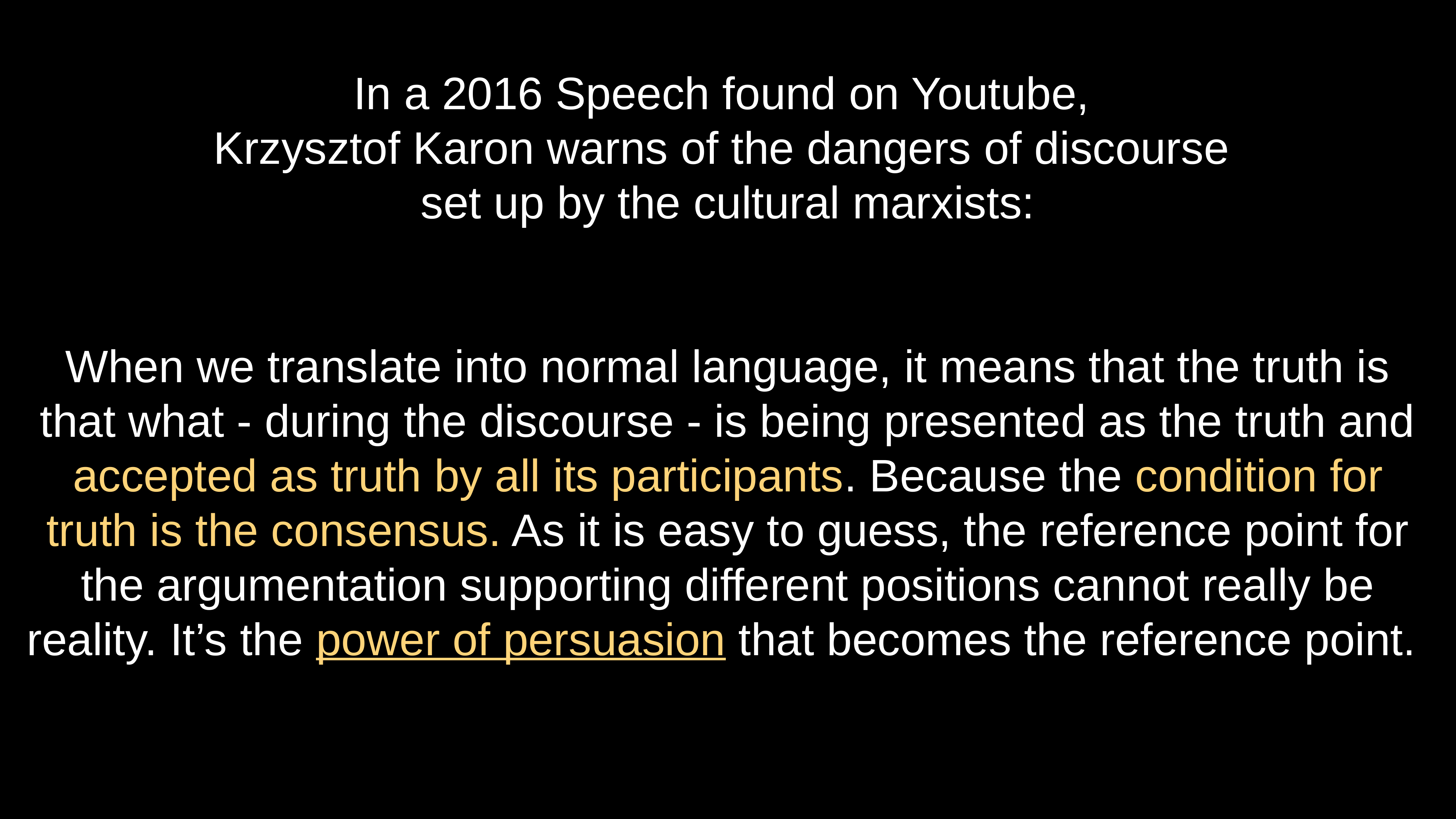

# In a 2016 Speech found on Youtube, Krzysztof Karon warns of the dangers of discourse set up by the cultural marxists:

When we translate into normal language, it means that the truth is that what - during the discourse - is being presented as the truth and accepted as truth by all its participants. Because the condition for truth is the consensus. As it is easy to guess, the reference point for the argumentation supporting different positions cannot really be reality. It’s the power of persuasion that becomes the reference point.